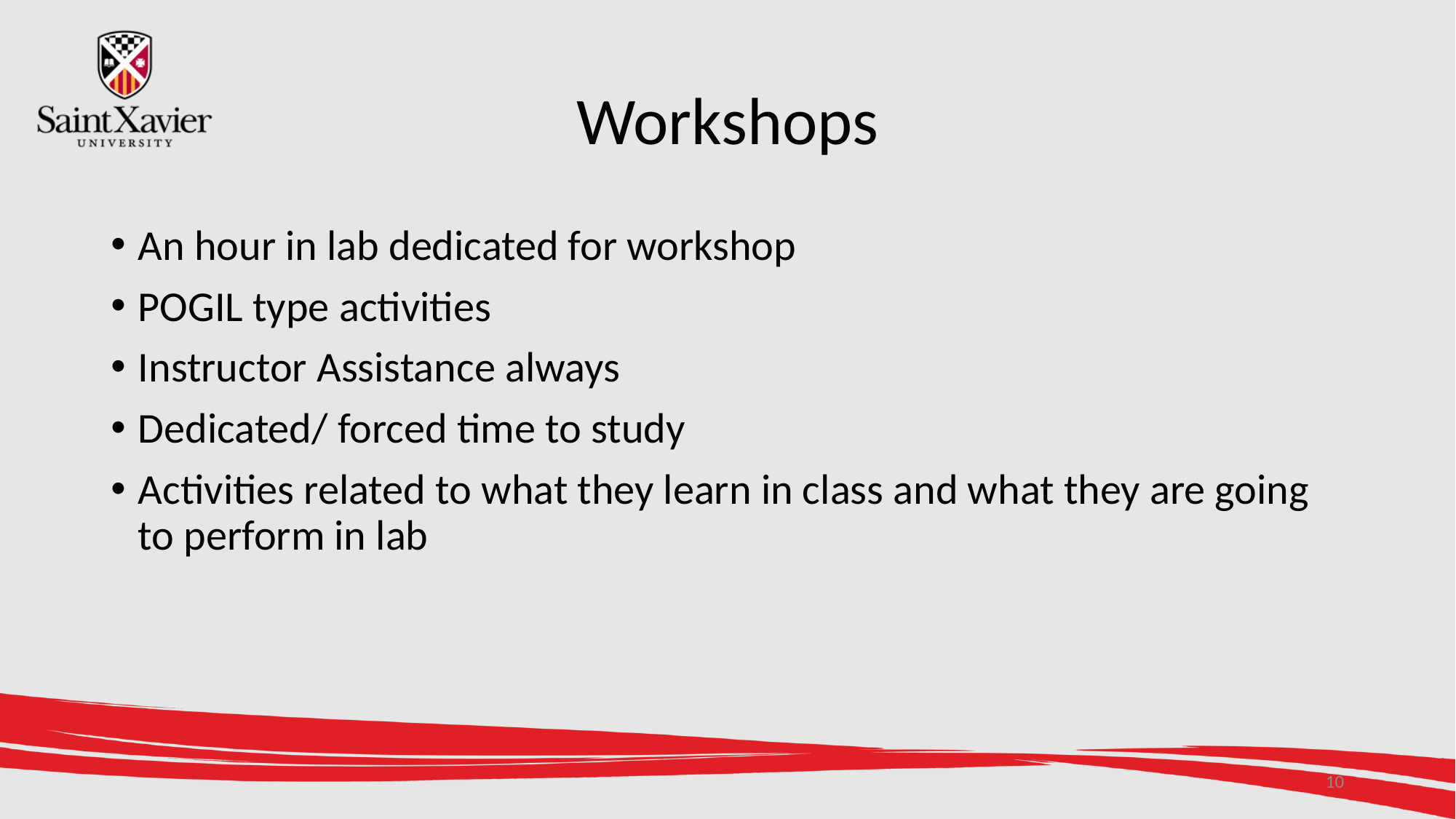

# Workshops
An hour in lab dedicated for workshop
POGIL type activities
Instructor Assistance always
Dedicated/ forced time to study
Activities related to what they learn in class and what they are going to perform in lab
10